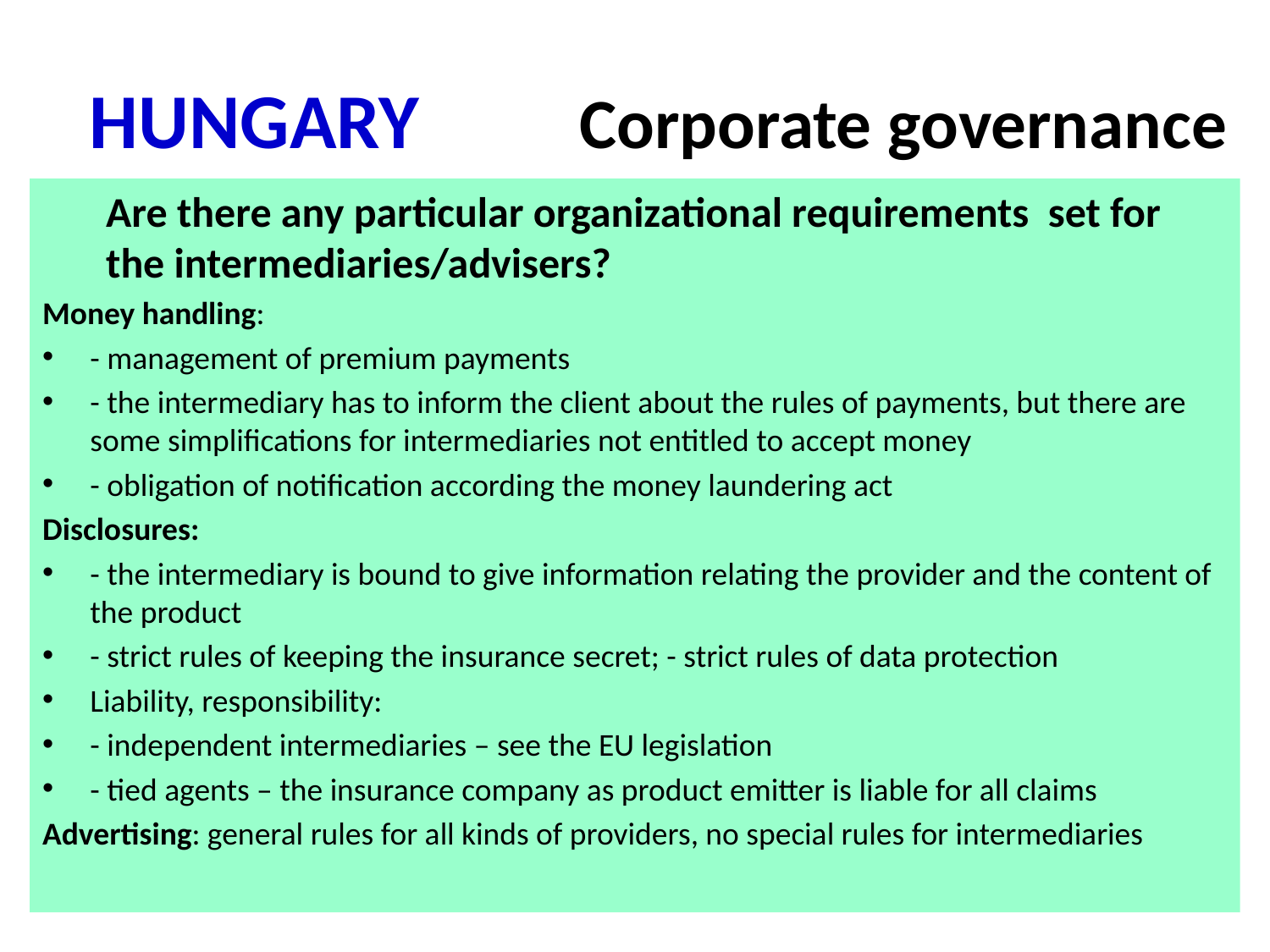

# HUNGARY            Corporate governance
	Are there any particular organizational requirements  set for the intermediaries/advisers?
Money handling:
- management of premium payments
- the intermediary has to inform the client about the rules of payments, but there are some simplifications for intermediaries not entitled to accept money
- obligation of notification according the money laundering act
Disclosures:
- the intermediary is bound to give information relating the provider and the content of the product
- strict rules of keeping the insurance secret; - strict rules of data protection
Liability, responsibility:
- independent intermediaries – see the EU legislation
- tied agents – the insurance company as product emitter is liable for all claims
Advertising: general rules for all kinds of providers, no special rules for intermediaries